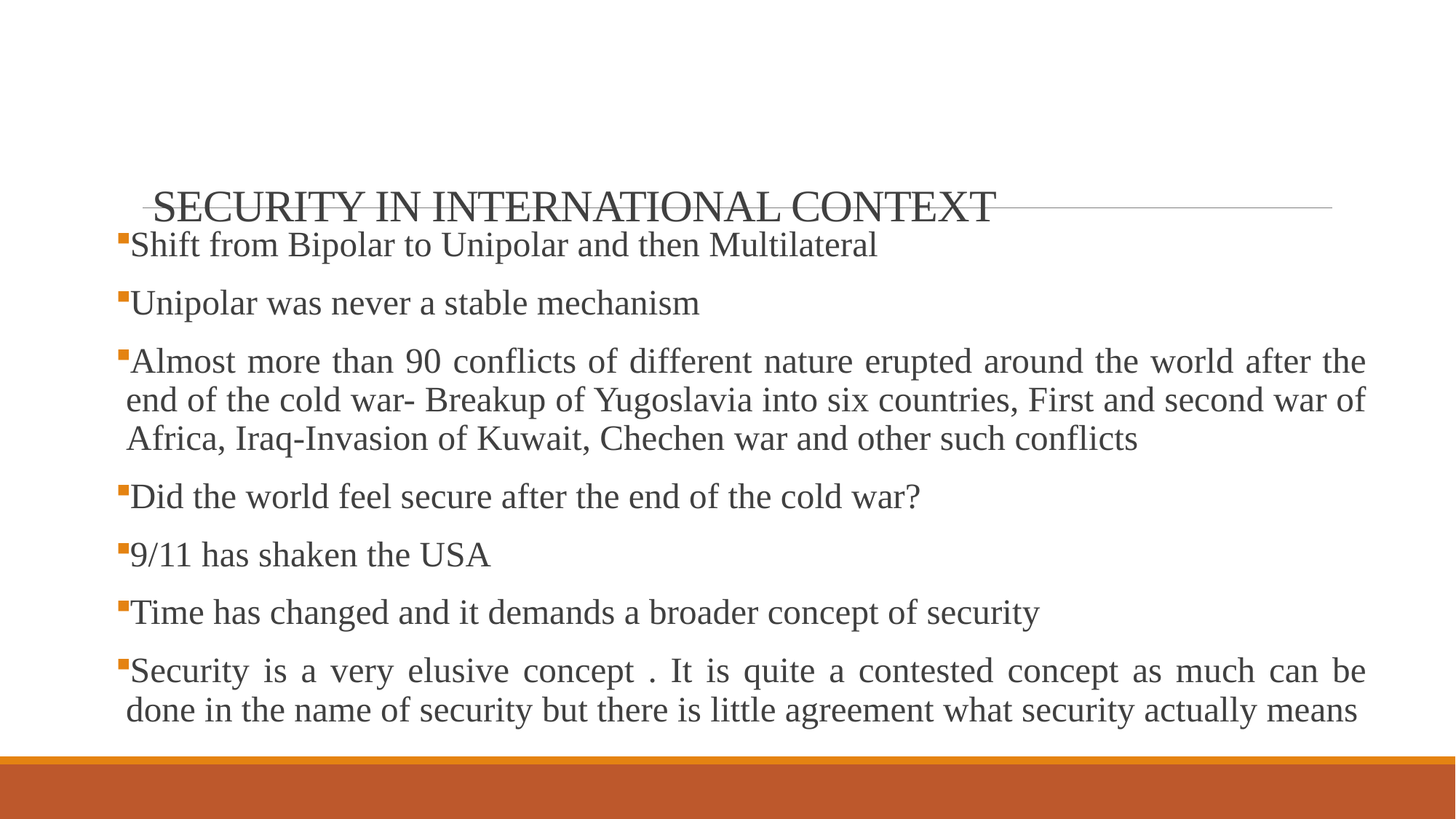

# SECURITY IN INTERNATIONAL CONTEXT
Shift from Bipolar to Unipolar and then Multilateral
Unipolar was never a stable mechanism
Almost more than 90 conflicts of different nature erupted around the world after the end of the cold war- Breakup of Yugoslavia into six countries, First and second war of Africa, Iraq-Invasion of Kuwait, Chechen war and other such conflicts
Did the world feel secure after the end of the cold war?
9/11 has shaken the USA
Time has changed and it demands a broader concept of security
Security is a very elusive concept . It is quite a contested concept as much can be done in the name of security but there is little agreement what security actually means